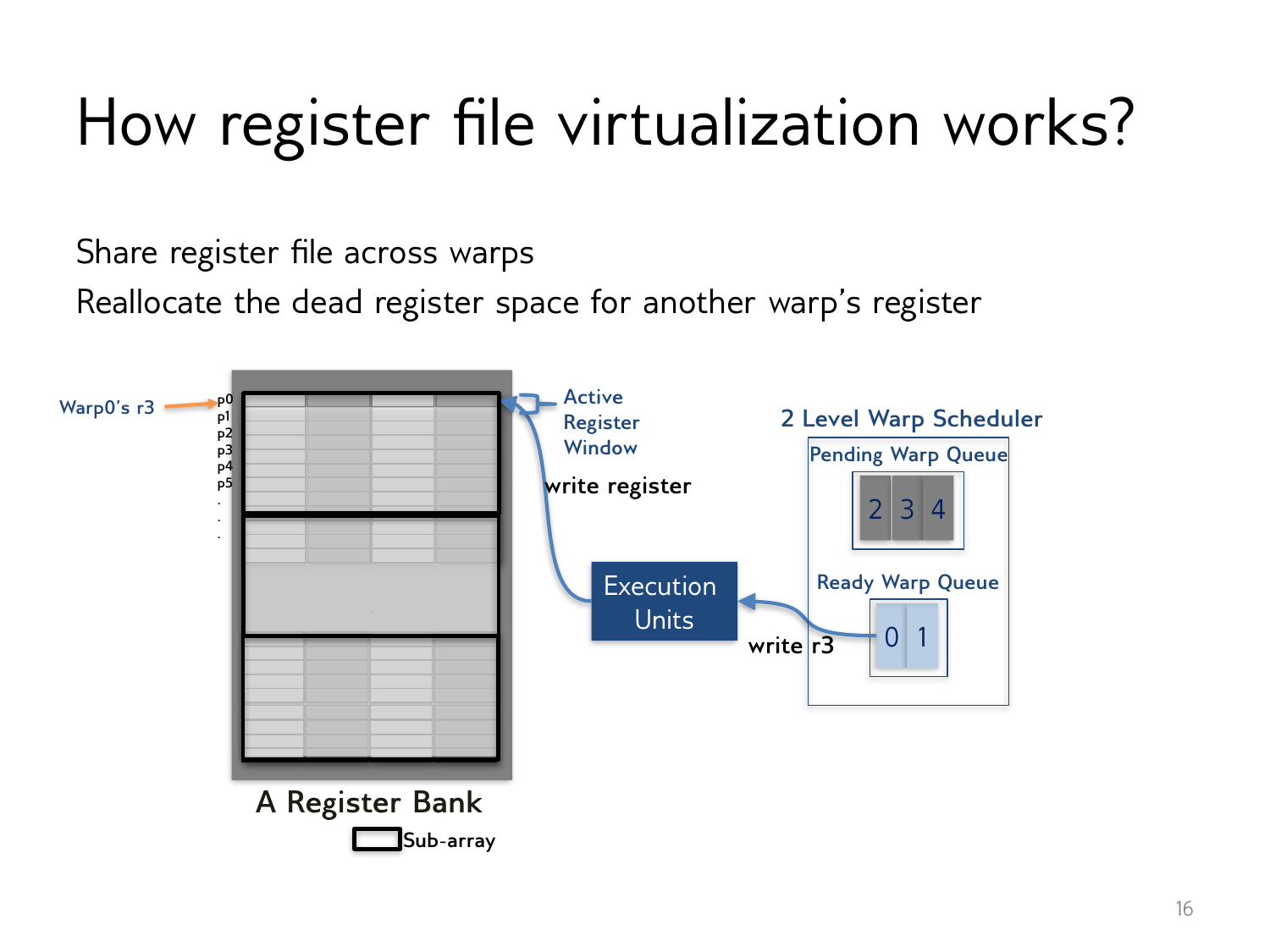

# How register file virtualization works?

Share register file across warps
Reallocate the dead register space for another warp’s register

Active
Register
Window
Warp0’s r3

p0
p1
p2
p3
p4
p5
.
.
.

2 Level Warp Scheduler
write register

Pending Warp Queue

2
3
4

Execution
Units
Ready Warp Queue
.
.
.
.

write r3
0
1

A Register Bank
Sub-array

16